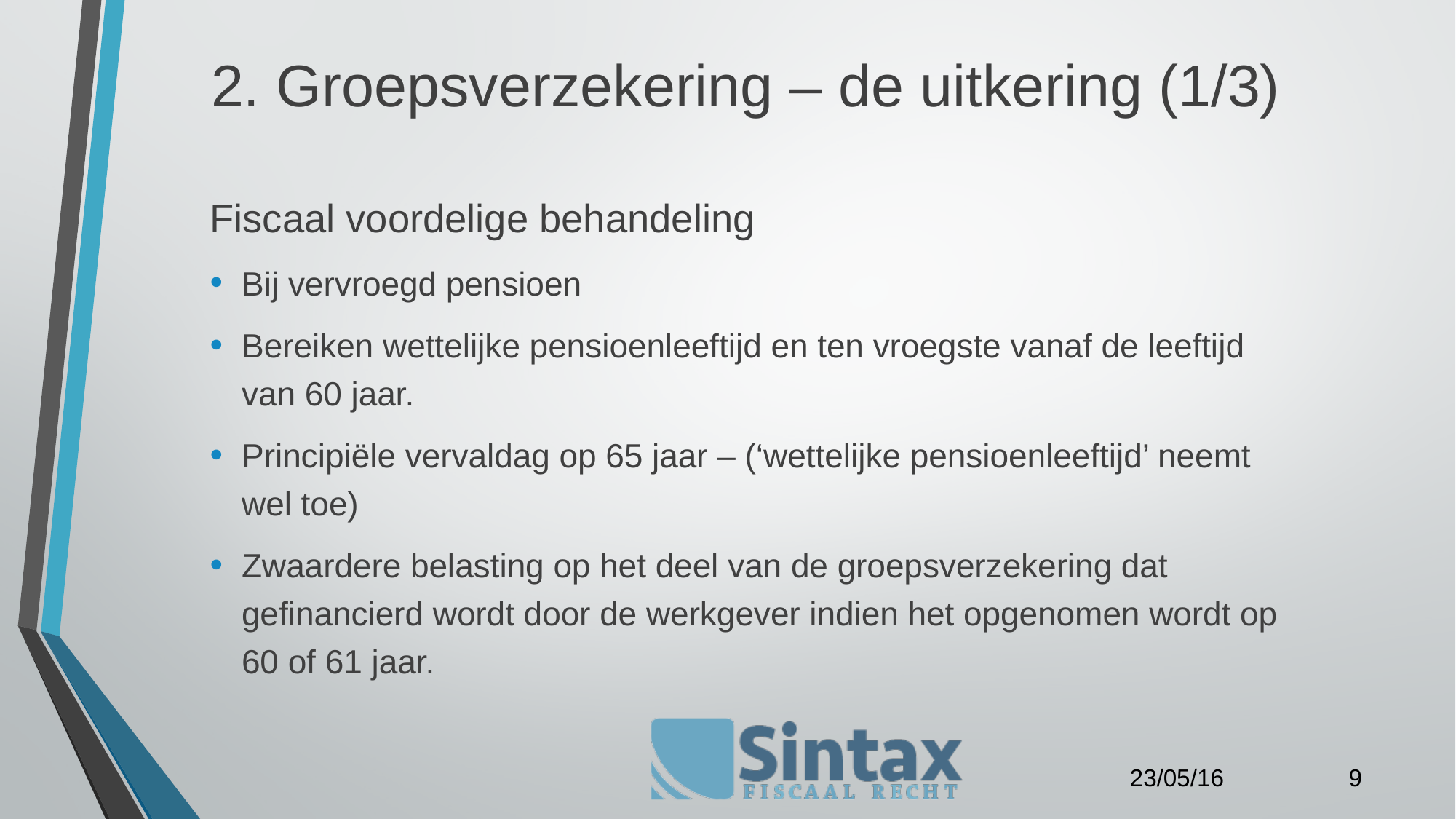

# 2. Groepsverzekering – de uitkering (1/3)
Fiscaal voordelige behandeling
Bij vervroegd pensioen
Bereiken wettelijke pensioenleeftijd en ten vroegste vanaf de leeftijd van 60 jaar.
Principiële vervaldag op 65 jaar – (‘wettelijke pensioenleeftijd’ neemt wel toe)
Zwaardere belasting op het deel van de groepsverzekering dat gefinancierd wordt door de werkgever indien het opgenomen wordt op 60 of 61 jaar.

9
23/05/16